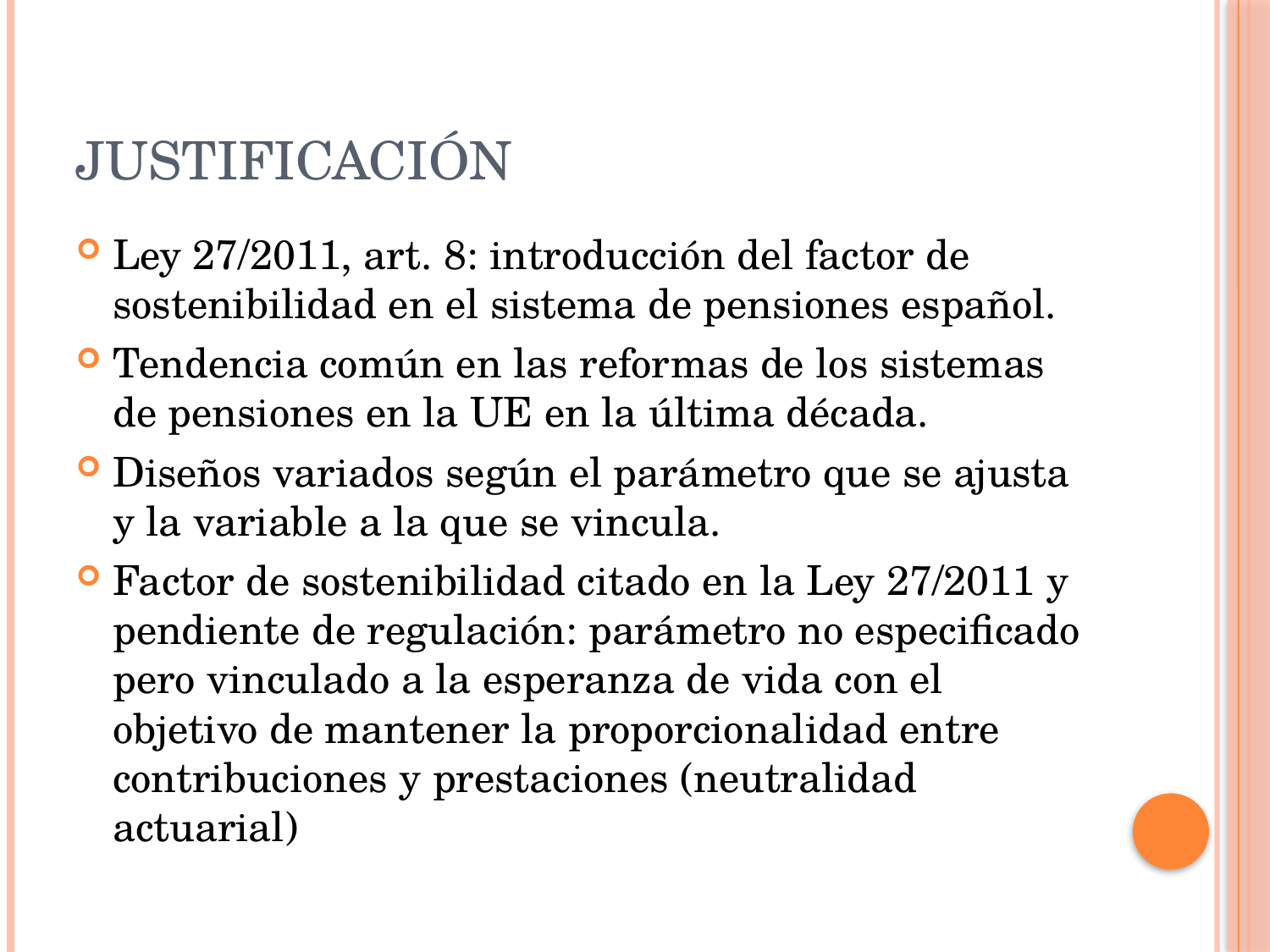

# Justificación
Ley 27/2011, art. 8: introducción del factor de sostenibilidad en el sistema de pensiones español.
Tendencia común en las reformas de los sistemas de pensiones en la UE en la última década.
Diseños variados según el parámetro que se ajusta y la variable a la que se vincula.
Factor de sostenibilidad citado en la Ley 27/2011 y pendiente de regulación: parámetro no especificado pero vinculado a la esperanza de vida con el objetivo de mantener la proporcionalidad entre contribuciones y prestaciones (neutralidad actuarial)